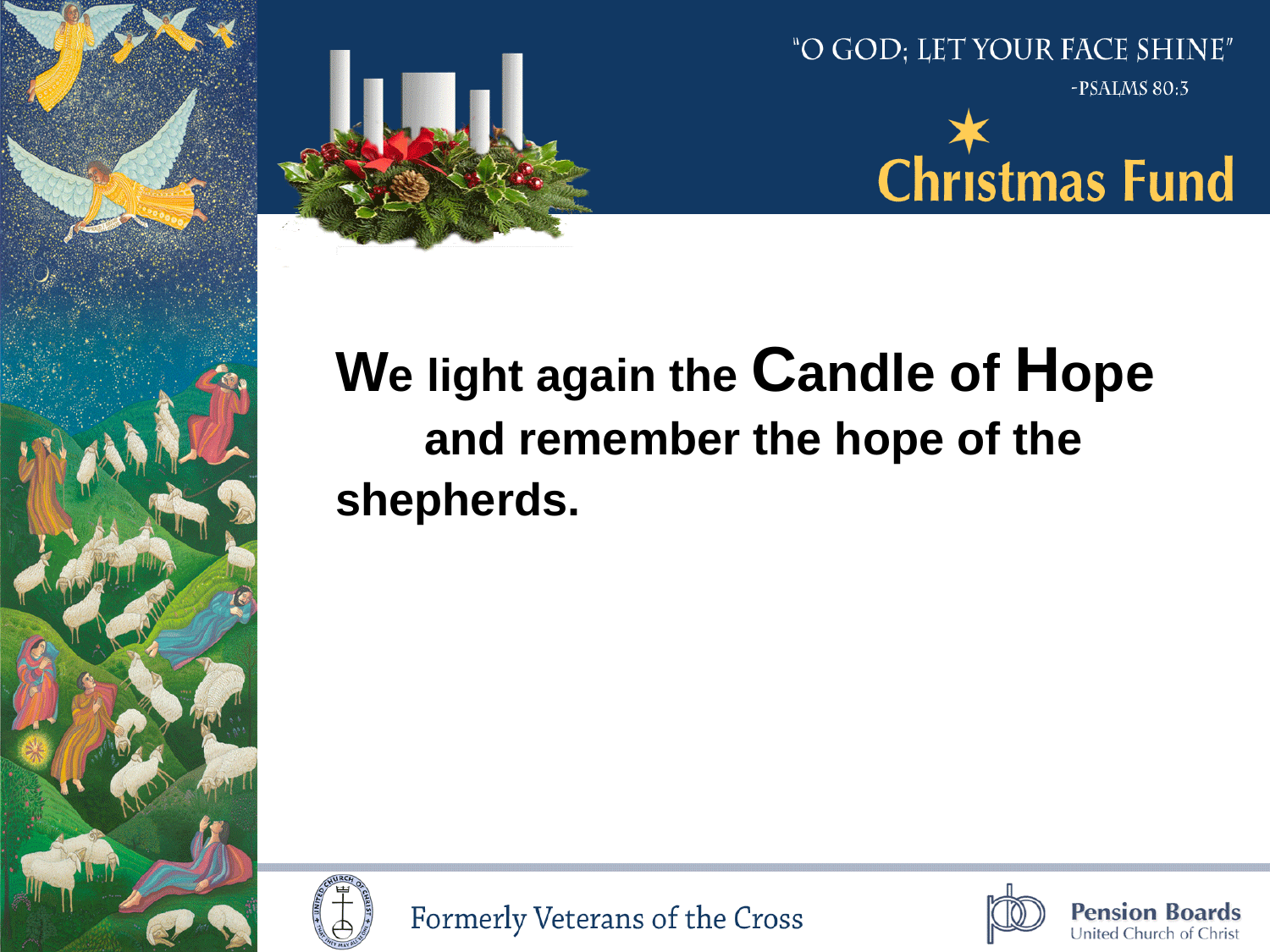

We light again the Candle of Hope          and remember the hope of the shepherds.